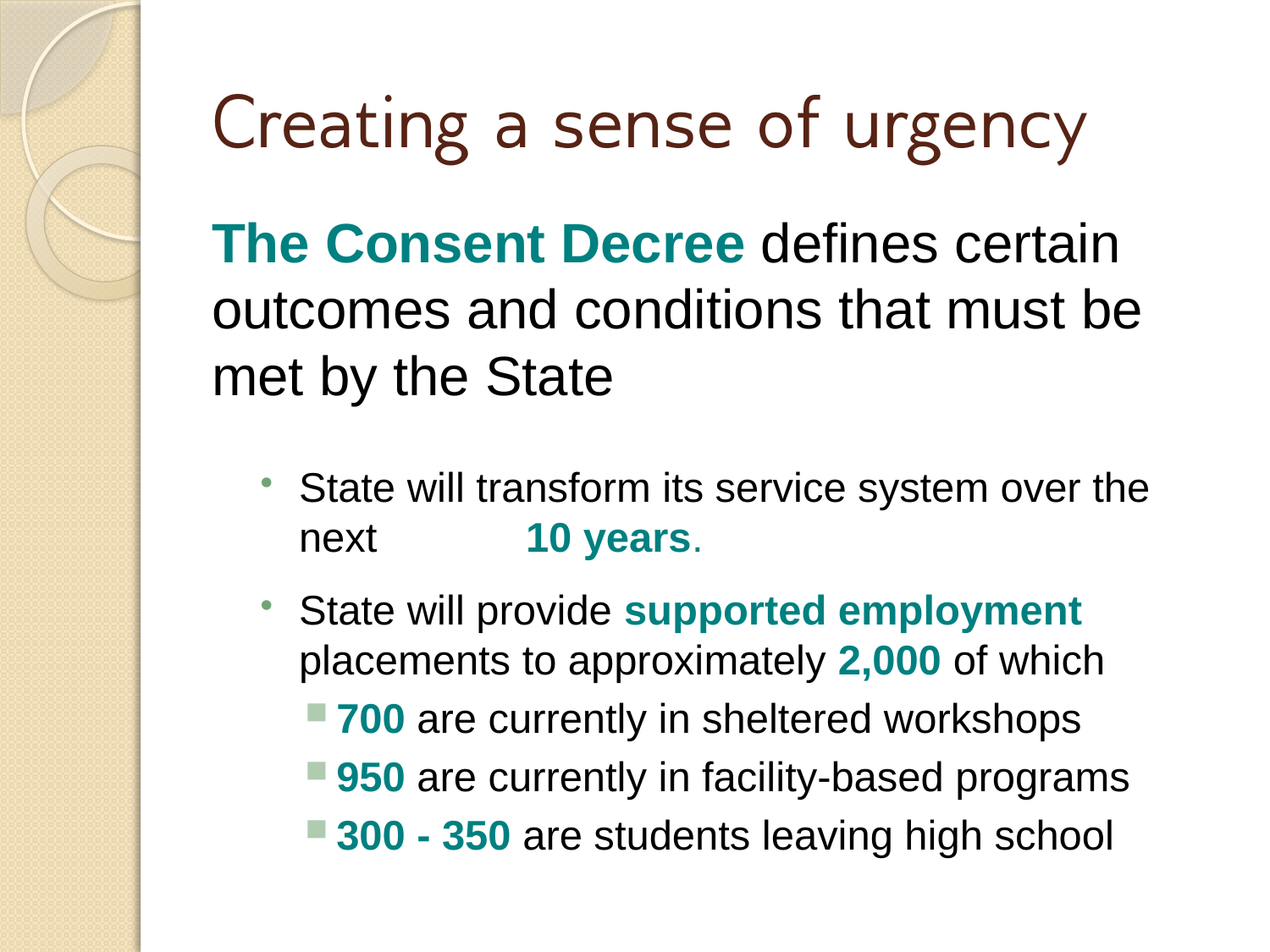

# Creating a sense of urgency
The Consent Decree defines certain outcomes and conditions that must be met by the State

State will transform its service system over the next             10 years.

State will provide supported employment placements to approximately 2,000 of which
700 are currently in sheltered workshops
950 are currently in facility-based programs
300 - 350 are students leaving high school